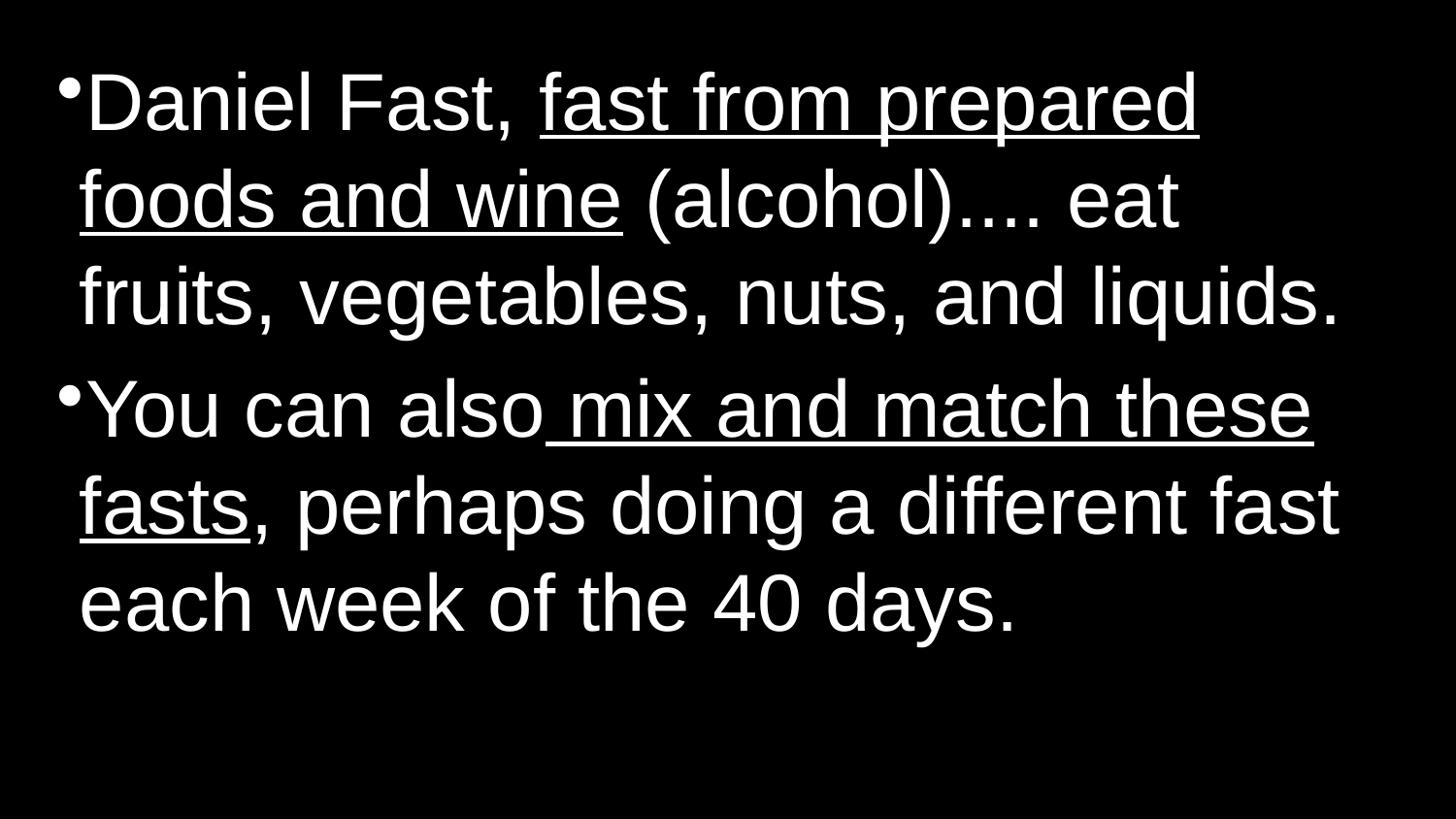

Daniel Fast, fast from prepared foods and wine (alcohol).... eat fruits, vegetables, nuts, and liquids.
You can also mix and match these fasts, perhaps doing a different fast each week of the 40 days.